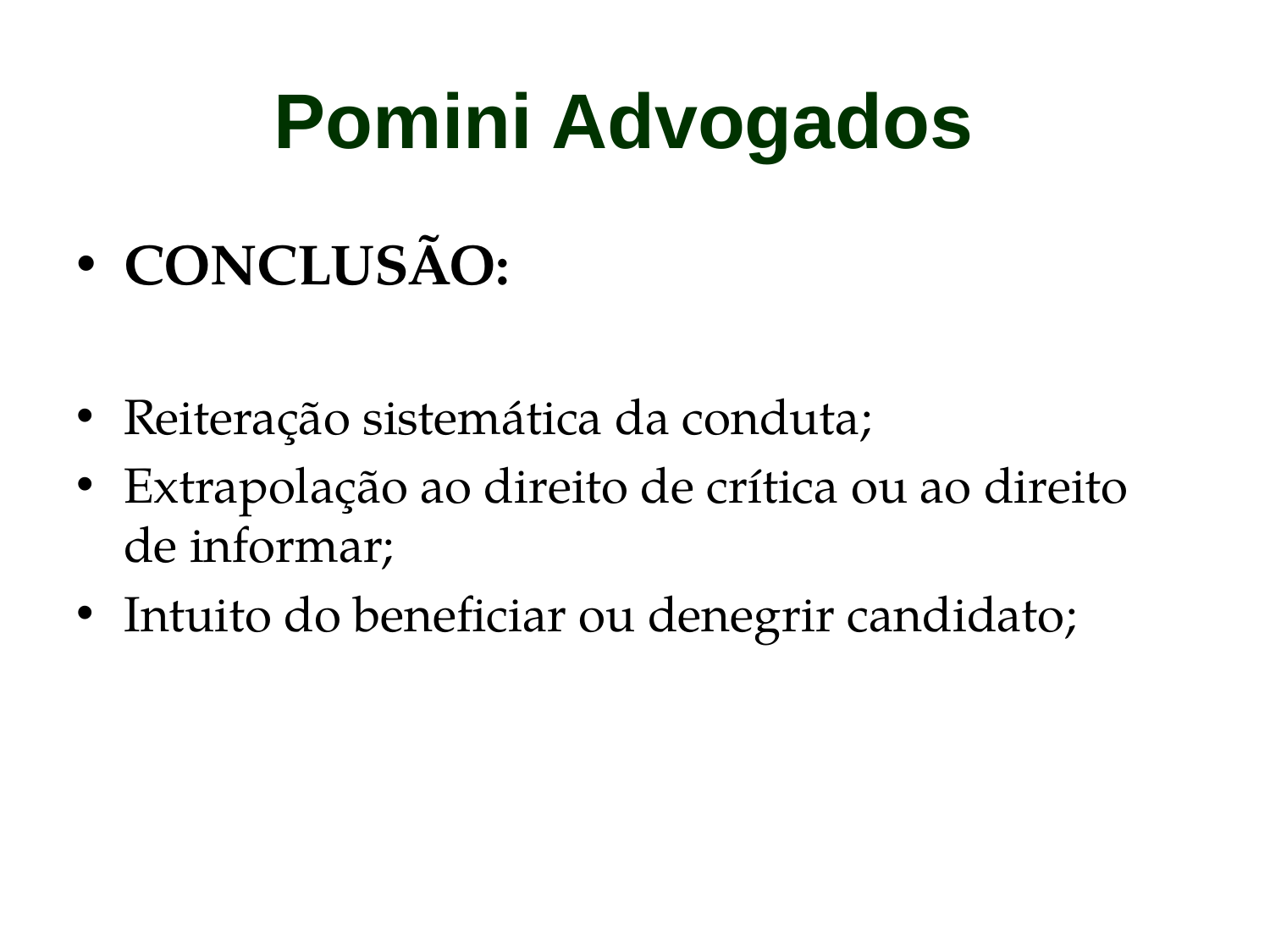

# Pomini Advogados
CONCLUSÃO:

Reiteração sistemática da conduta;
Extrapolação ao direito de crítica ou ao direito de informar;
Intuito do beneficiar ou denegrir candidato;